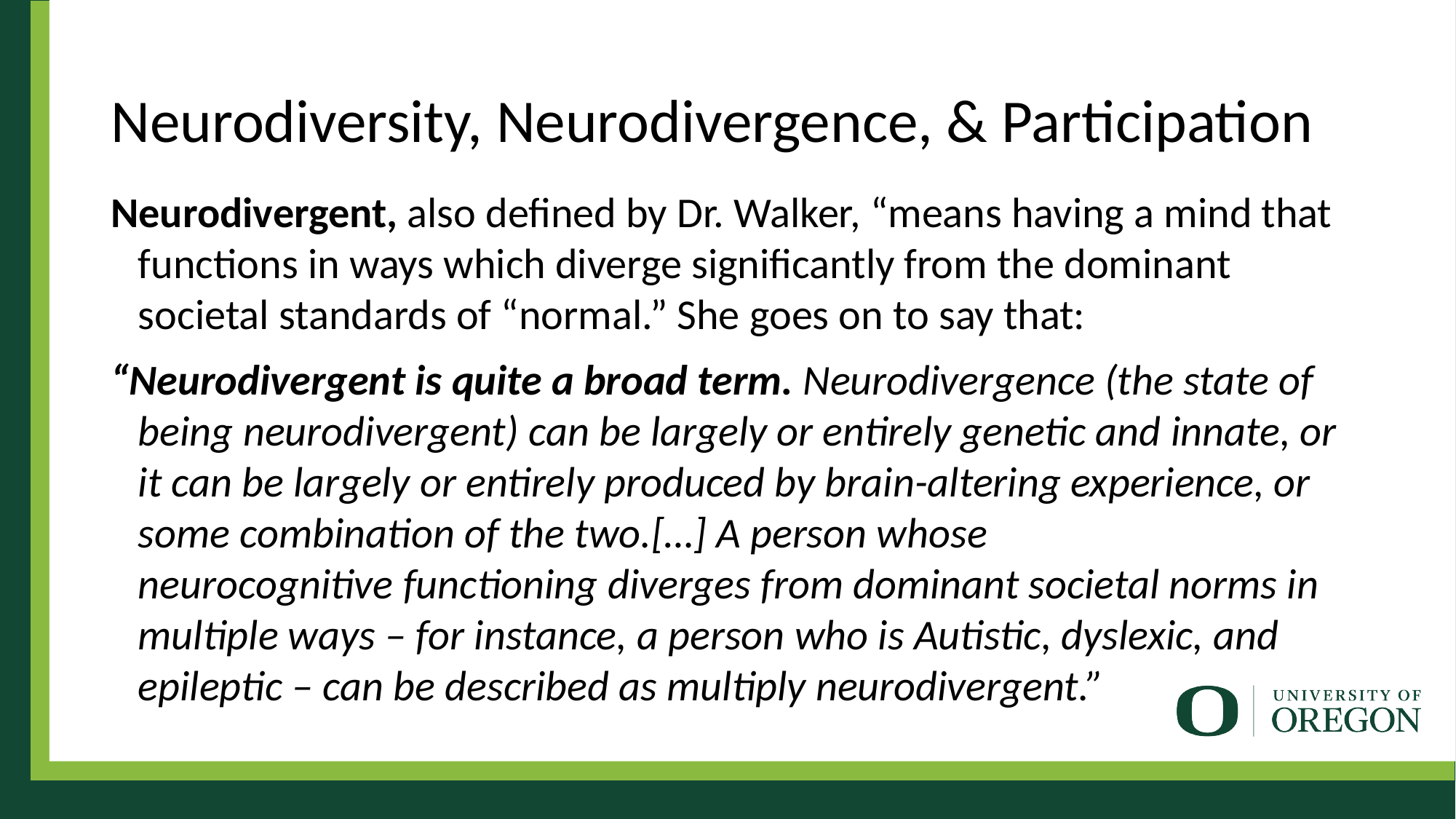

# Neurodiversity, Neurodivergence, & Participation
Neurodivergent, also defined by Dr. Walker, “means having a mind that functions in ways which diverge significantly from the dominant societal standards of “normal.” She goes on to say that:
“Neurodivergent is quite a broad term. Neurodivergence (the state of being neurodivergent) can be largely or entirely genetic and innate, or it can be largely or entirely produced by brain-altering experience, or some combination of the two.[…] A person whose neurocognitive functioning diverges from dominant societal norms in multiple ways – for instance, a person who is Autistic, dyslexic, and epileptic – can be described as multiply neurodivergent.”